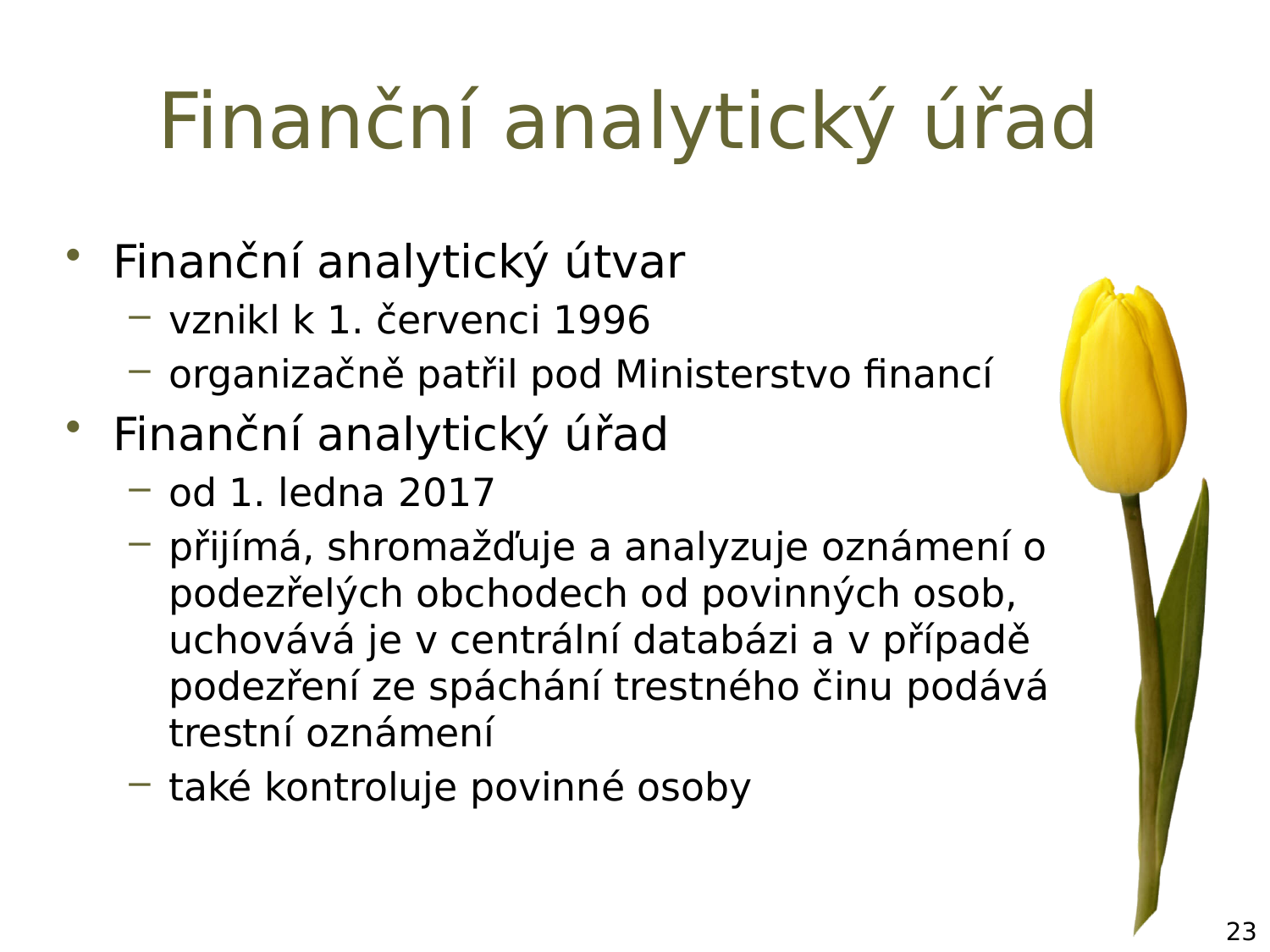

# Finanční analytický úřad
Finanční analytický útvar
vznikl k 1. červenci 1996
organizačně patřil pod Ministerstvo financí
Finanční analytický úřad
od 1. ledna 2017
přijímá, shromažďuje a analyzuje oznámení o podezřelých obchodech od povinných osob, uchovává je v centrální databázi a v případě podezření ze spáchání trestného činu podává trestní oznámení
také kontroluje povinné osoby
23